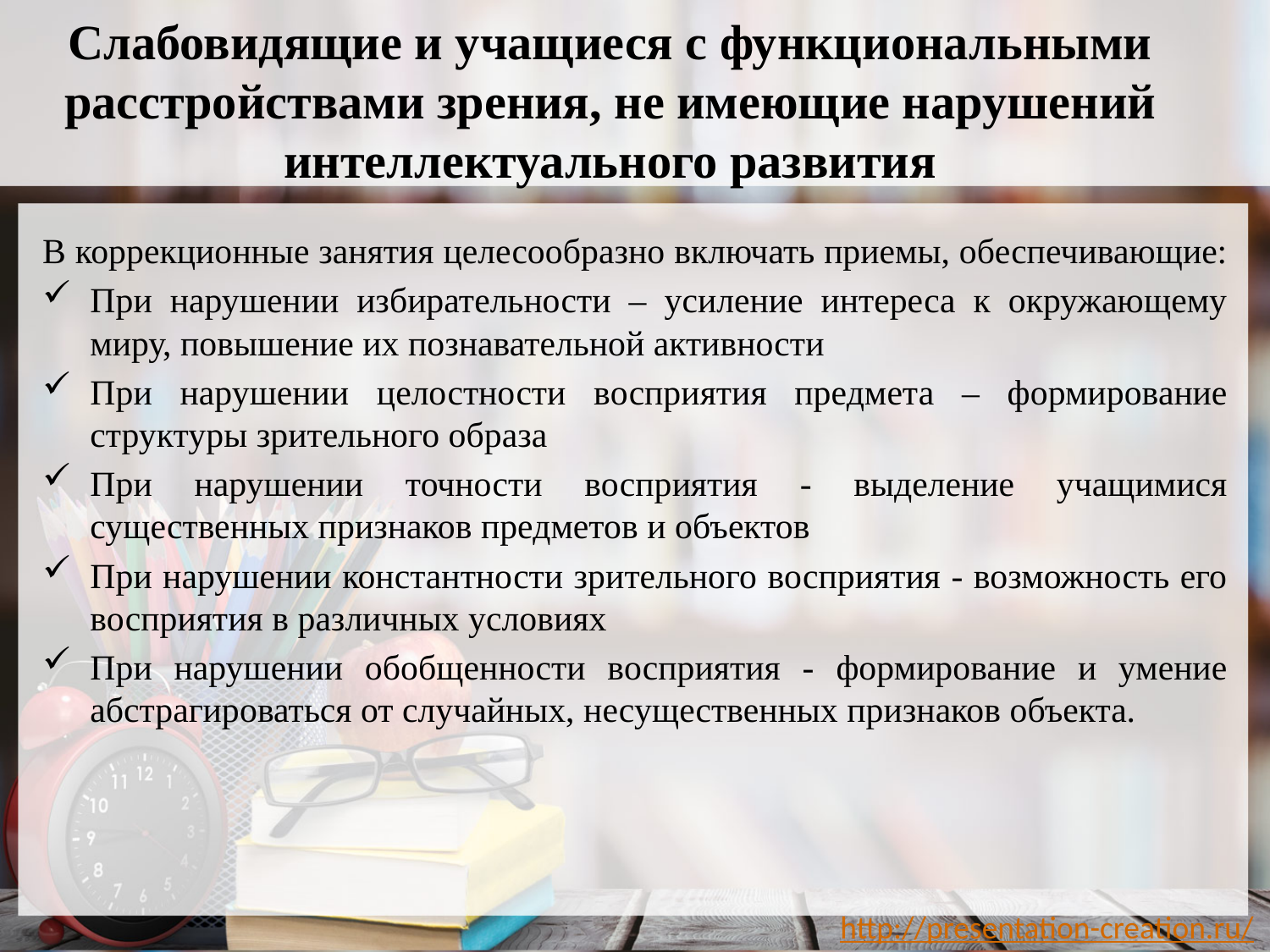

# Слабовидящие и учащиеся с функциональными расстройствами зрения, не имеющие нарушений интеллектуального развития
В коррекционные занятия целесообразно включать приемы, обеспечивающие:
При нарушении избирательности – усиление интереса к окружающему миру, повышение их познавательной активности
При нарушении целостности восприятия предмета – формирование структуры зрительного образа
При нарушении точности восприятия - выделение учащимися существенных признаков предметов и объектов
При нарушении константности зрительного восприятия - возможность его восприятия в различных условиях
При нарушении обобщенности восприятия - формирование и умение абстрагироваться от случайных, несущественных признаков объекта.